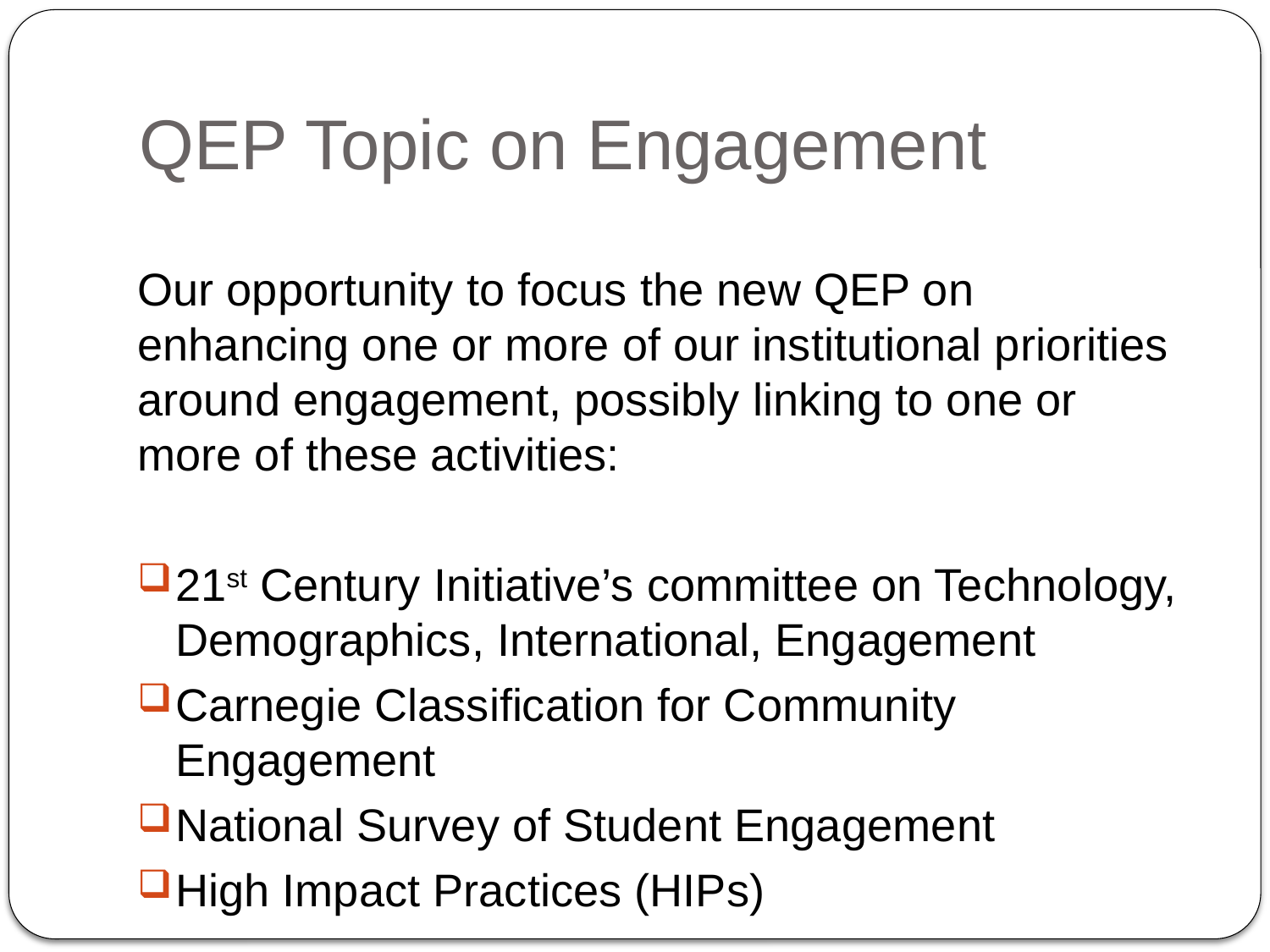

# QEP Topic on Engagement
Our opportunity to focus the new QEP on enhancing one or more of our institutional priorities around engagement, possibly linking to one or more of these activities:

21st Century Initiative’s committee on Technology, Demographics, International, Engagement
Carnegie Classification for Community Engagement
National Survey of Student Engagement
High Impact Practices (HIPs)